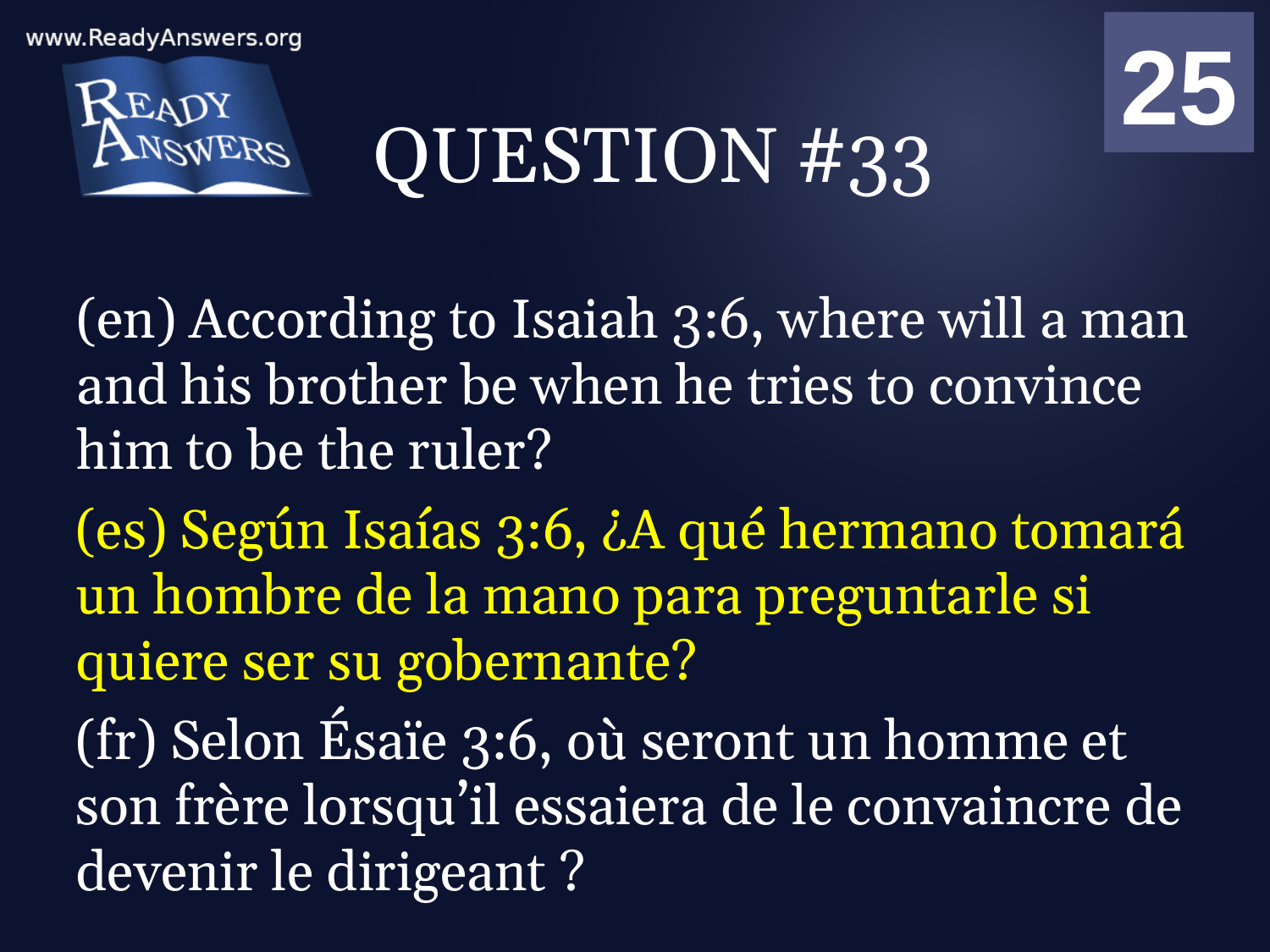

01
02
03
04
05
06
07
08
09
10
11
12
13
14
15
16
17
18
19
20
21
22
23
24
25
00
# QUESTION #33
(en) According to Isaiah 3:6, where will a man and his brother be when he tries to convince him to be the ruler?
(es) Según Isaías 3:6, ¿A qué hermano tomará un hombre de la mano para preguntarle si quiere ser su gobernante?
(fr) Selon Ésaïe 3:6, où seront un homme et son frère lorsqu’il essaiera de le convaincre de devenir le dirigeant ?